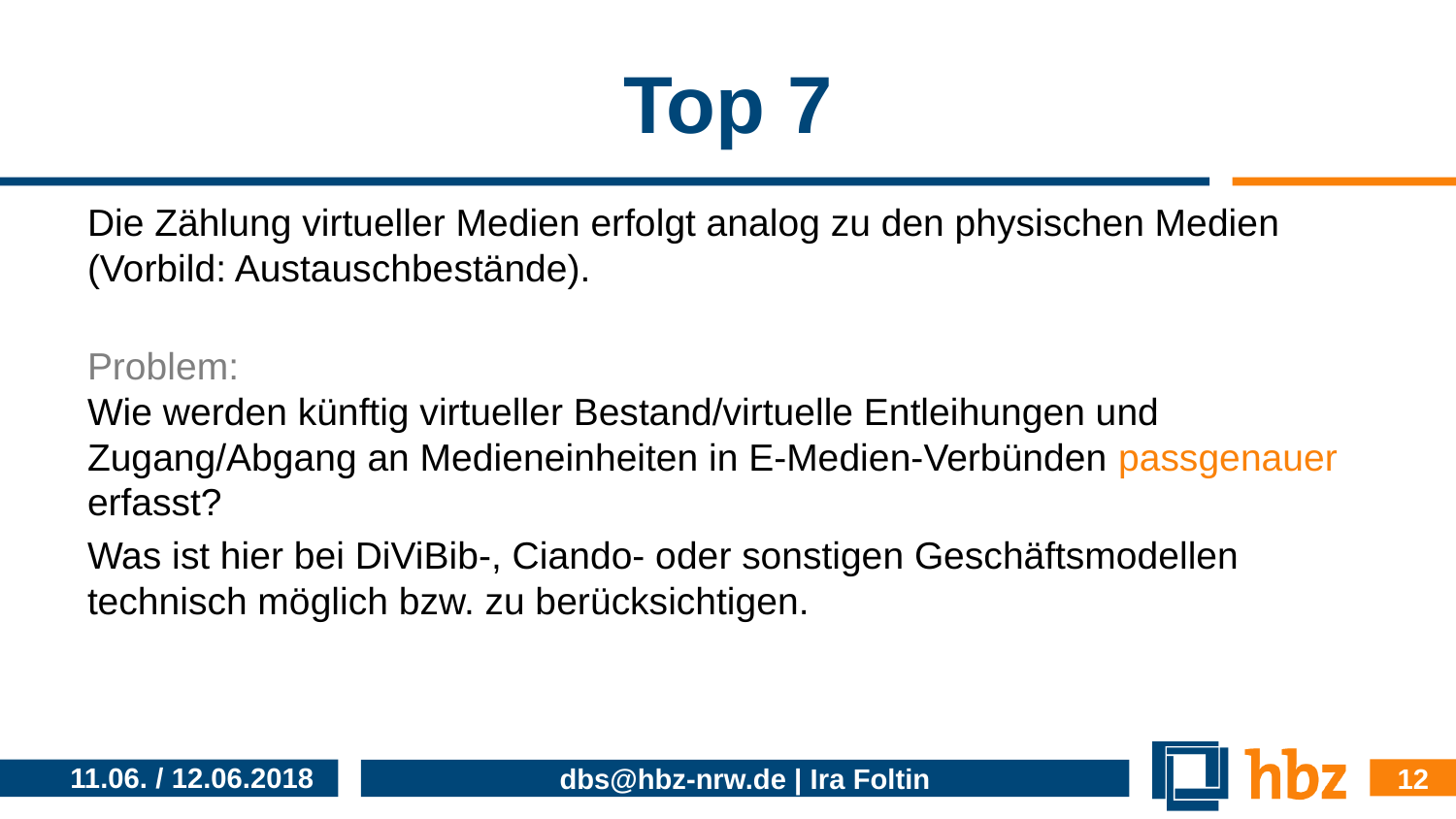

# Top 7
Die Zählung virtueller Medien erfolgt analog zu den physischen Medien (Vorbild: Austauschbestände).
Problem:
Wie werden künftig virtueller Bestand/virtuelle Entleihungen und Zugang/Abgang an Medieneinheiten in E-Medien-Verbünden passgenauer erfasst?
Was ist hier bei DiViBib-, Ciando- oder sonstigen Geschäftsmodellen technisch möglich bzw. zu berücksichtigen.

12
11.06. / 12.06.2018
dbs@hbz-nrw.de | Ira Foltin